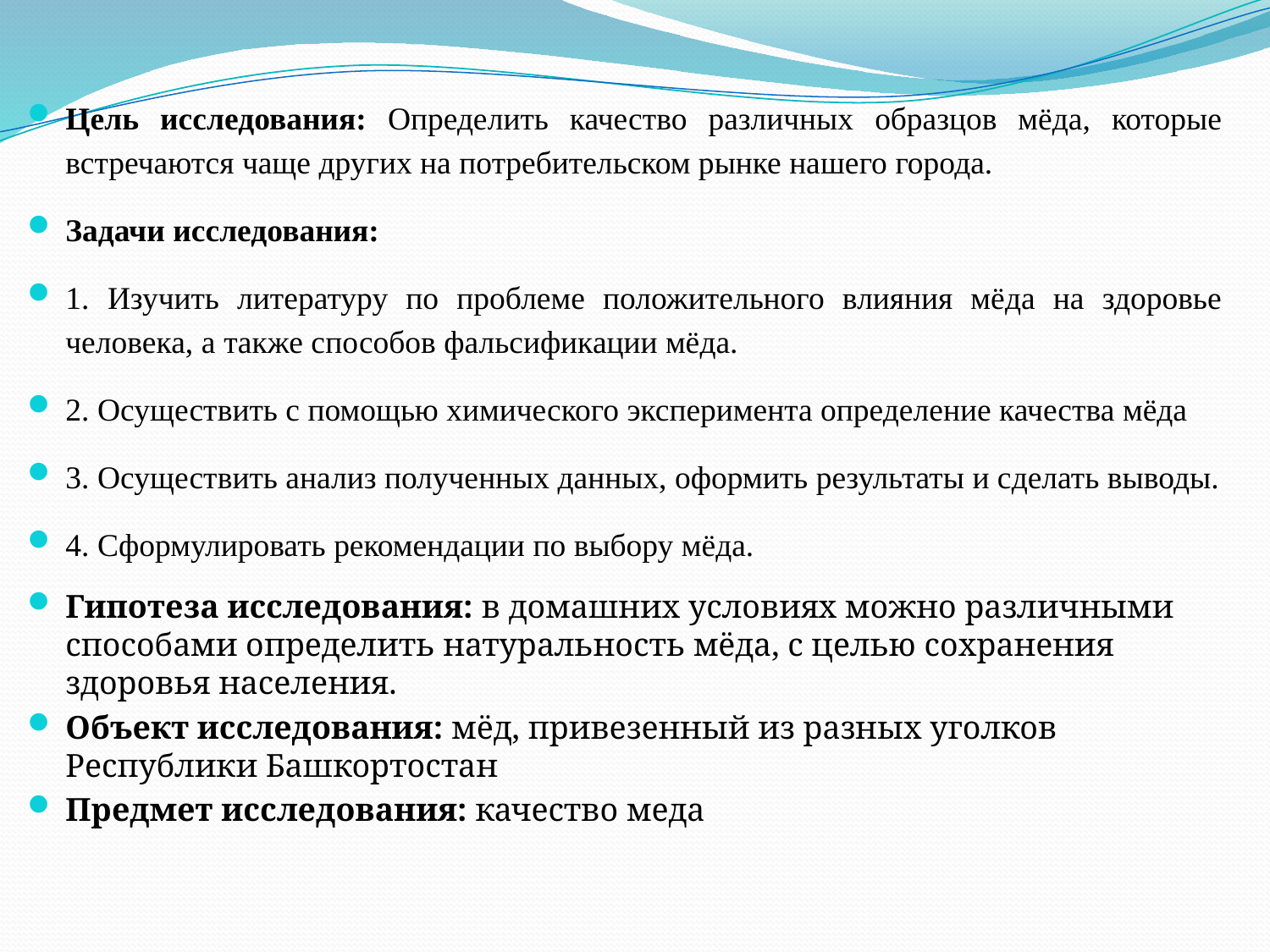

Цель исследования: Определить качество различных образцов мёда, которые встречаются чаще других на потребительском рынке нашего города.
Задачи исследования:
1. Изучить литературу по проблеме положительного влияния мёда на здоровье человека, а также способов фальсификации мёда.
2. Осуществить с помощью химического эксперимента определение качества мёда
3. Осуществить анализ полученных данных, оформить результаты и сделать выводы.
4. Сформулировать рекомендации по выбору мёда.
Гипотеза исследования: в домашних условиях можно различными способами определить натуральность мёда, с целью сохранения здоровья населения.
Объект исследования: мёд, привезенный из разных уголков Республики Башкортостан
Предмет исследования: качество меда